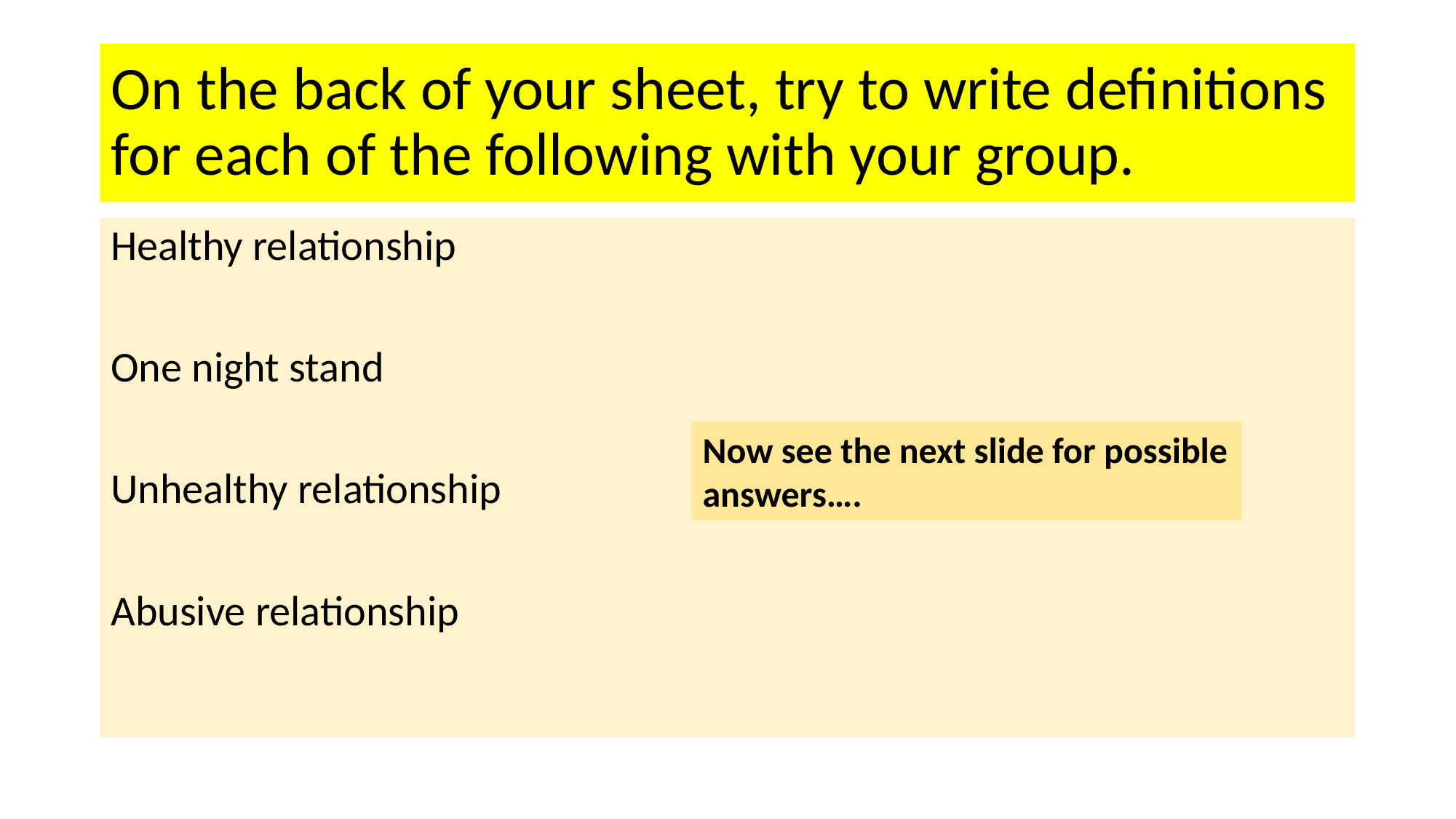

# On the back of your sheet, try to write definitions for each of the following with your group.
Healthy relationship

One night stand

Unhealthy relationship

Abusive relationship
Now see the next slide for possible answers….